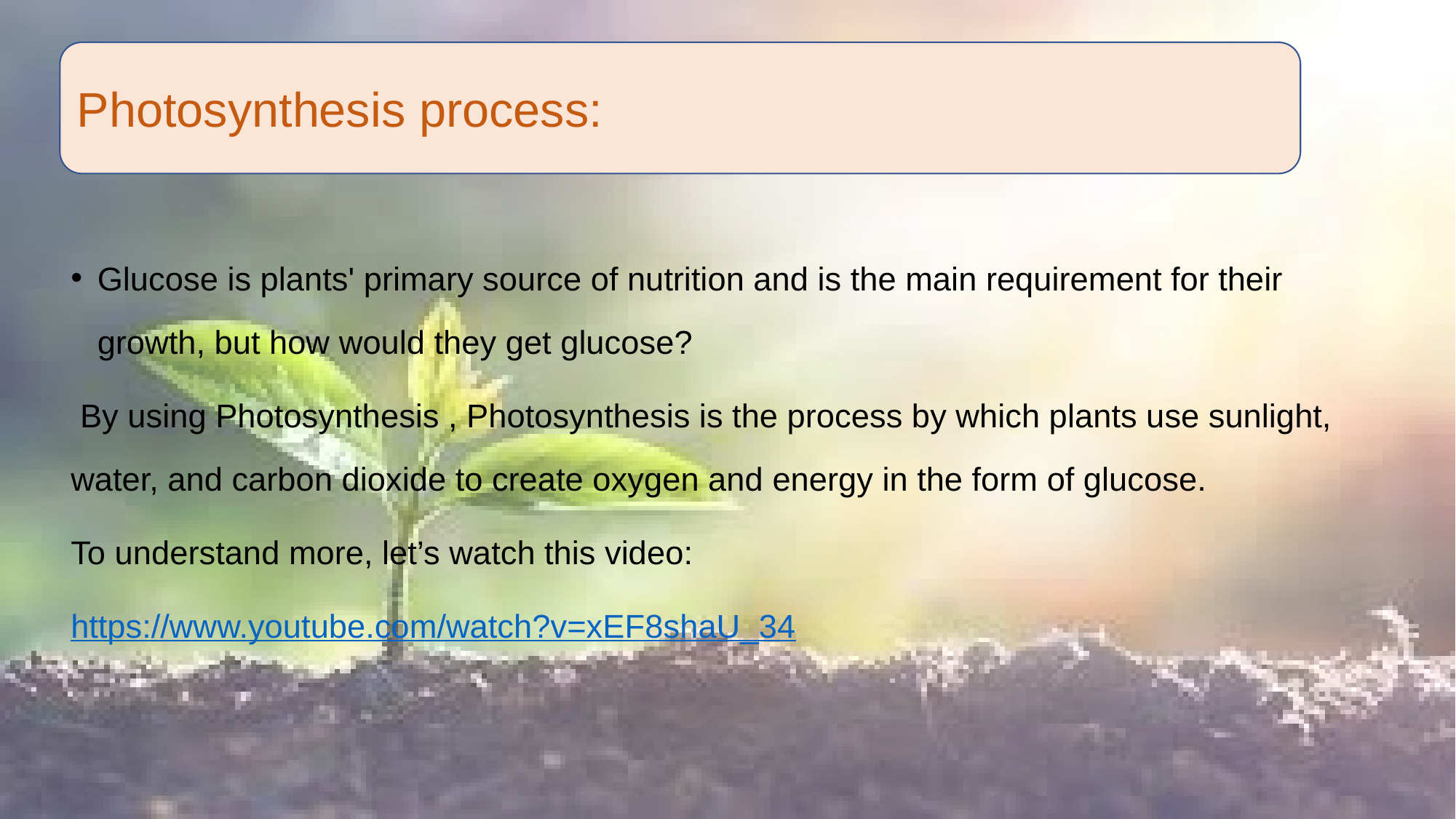

Photosynthesis process:
Glucose is plants' primary source of nutrition and is the main requirement for their growth, but how would they get glucose?
 By using Photosynthesis , Photosynthesis is the process by which plants use sunlight, water, and carbon dioxide to create oxygen and energy in the form of glucose.
To understand more, let’s watch this video:
https://www.youtube.com/watch?v=xEF8shaU_34